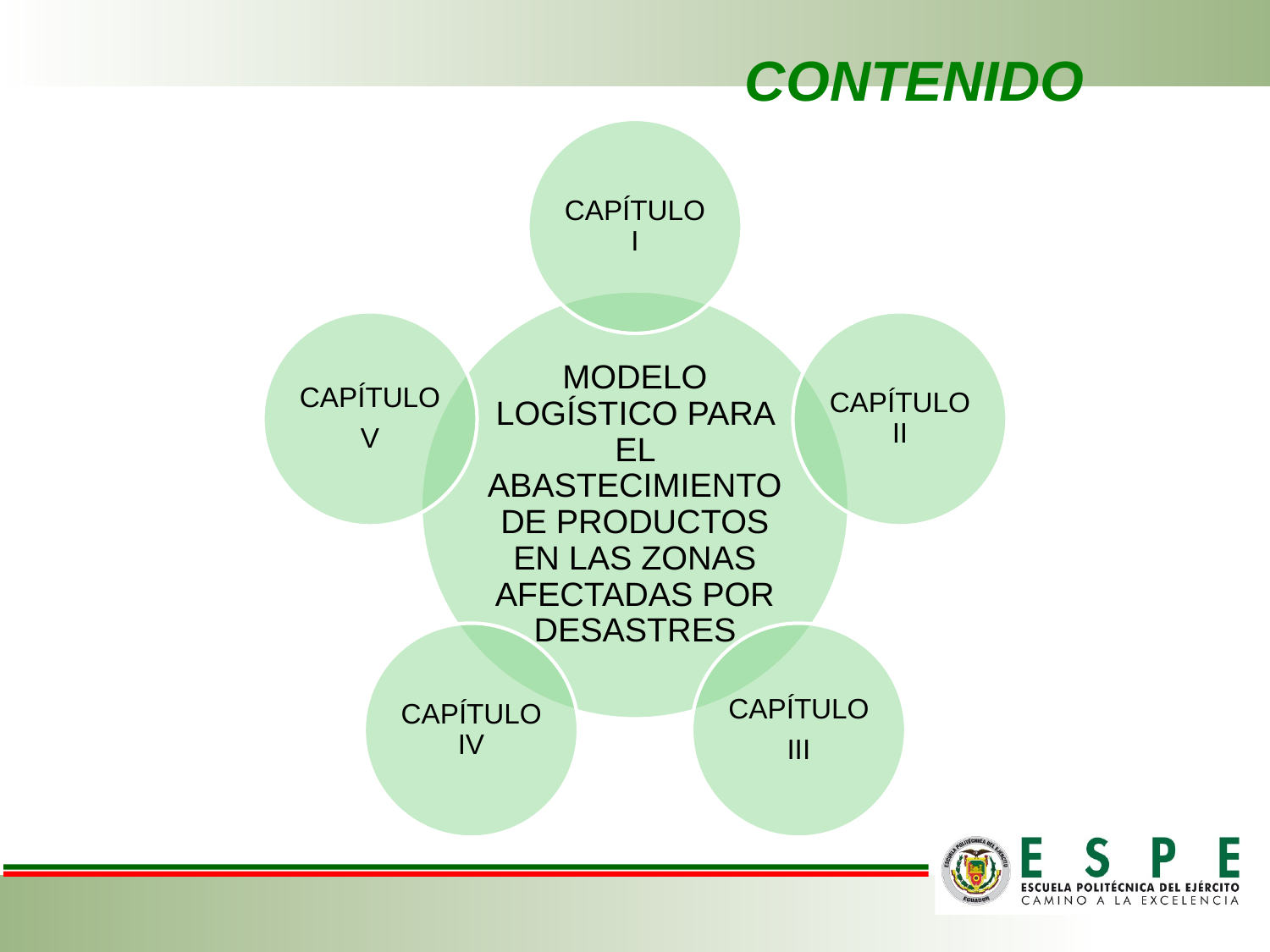

# CONTENIDO
MODELO LOGÍSTICO PARA EL ABASTECIMIENTO DE PRODUCTOS EN LAS ZONAS AFECTADAS POR DESASTRES
CAPÍTULO I
CAPÍTULO II
CAPÍTULO
III
CAPÍTULO IV
CAPÍTULO
V